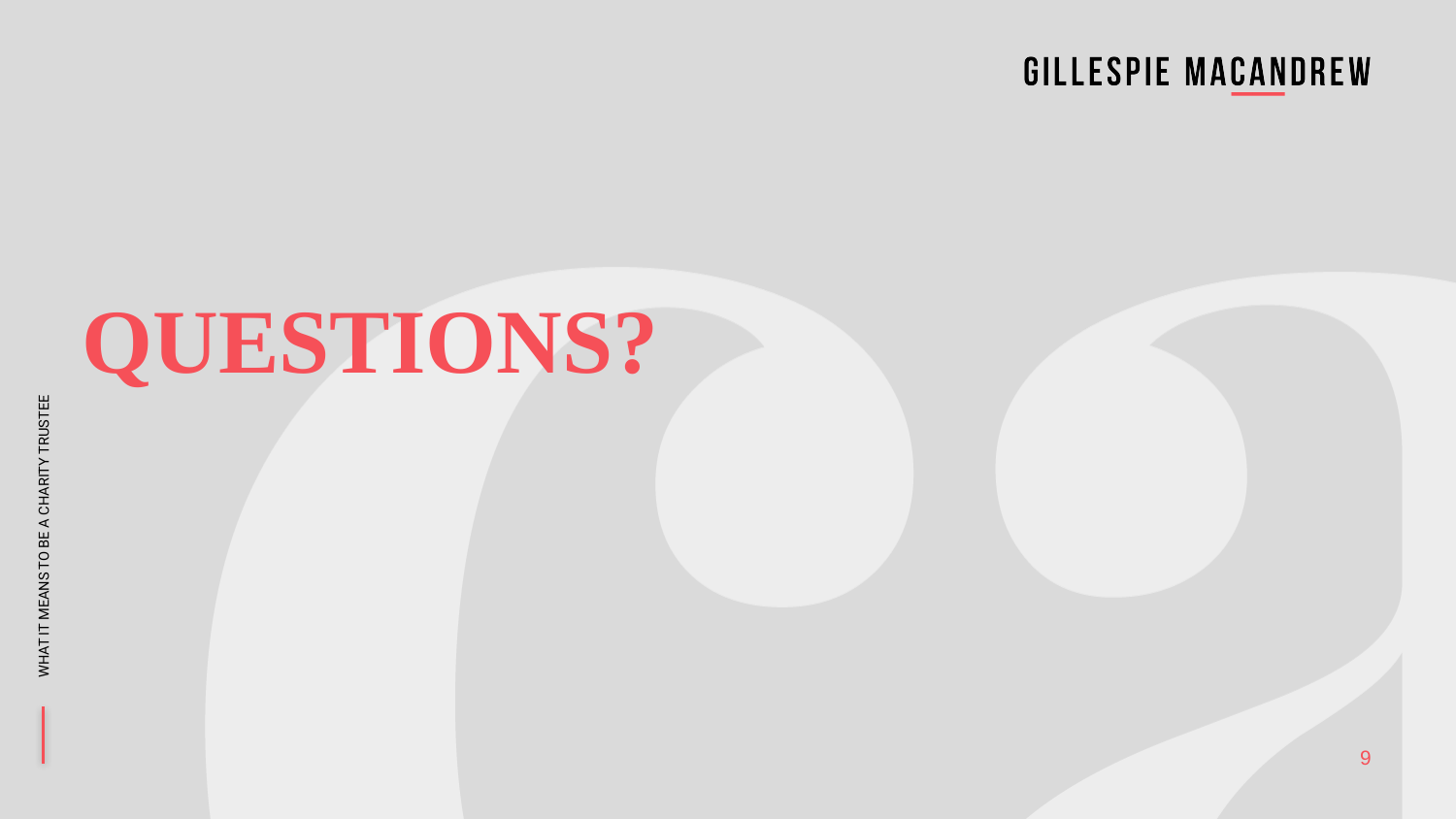

QUESTIONS?

WHAT IT MEANS TO BE A CHARITY TRUSTEE
9